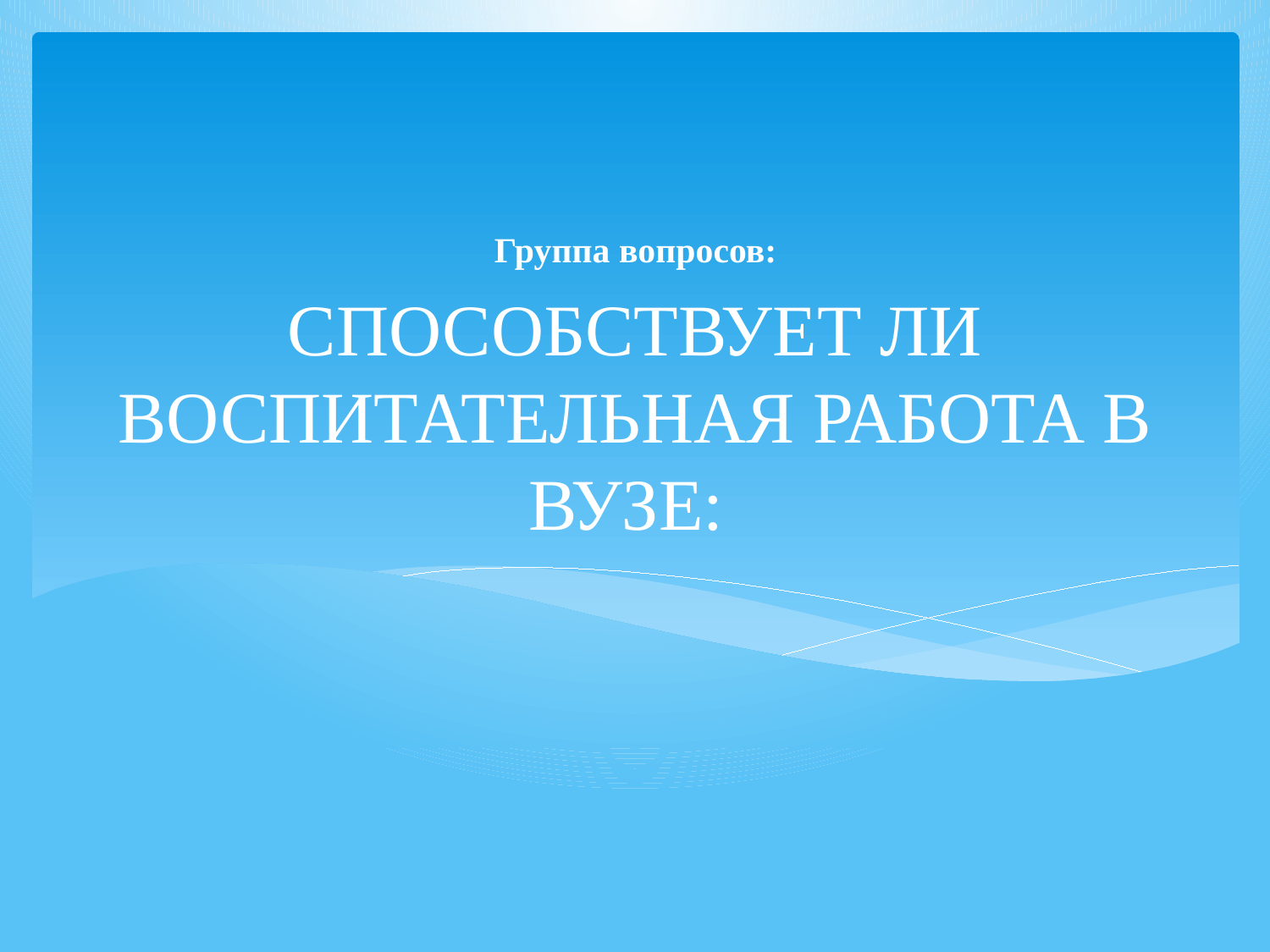

Группа вопросов:
# СПОСОБСТВУЕТ ЛИ ВОСПИТАТЕЛЬНАЯ РАБОТА В ВУЗЕ: